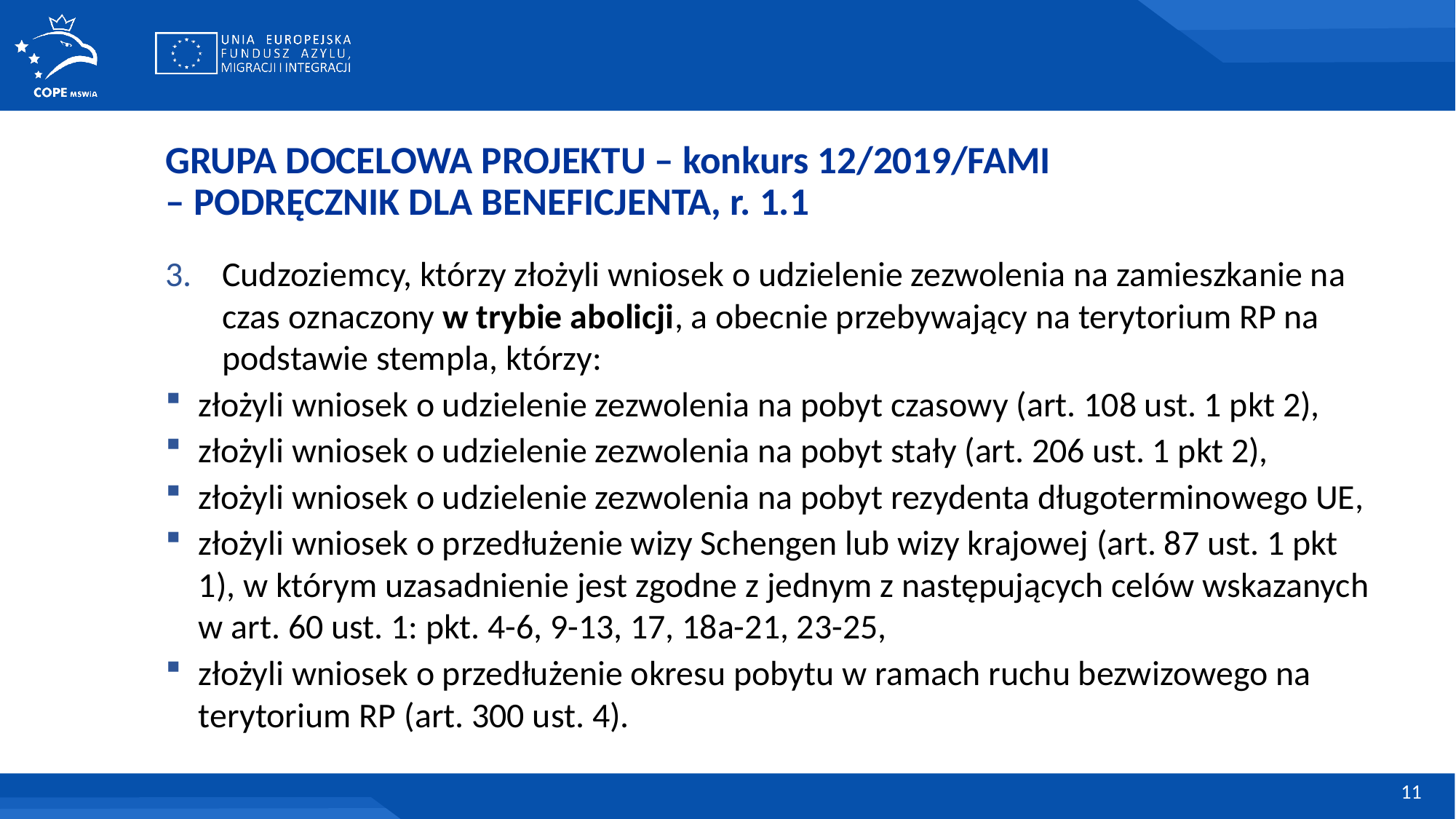

GRUPA DOCELOWA PROJEKTU – konkurs 12/2019/FAMI
– PODRĘCZNIK DLA BENEFICJENTA, r. 1.1
Cudzoziemcy, którzy złożyli wniosek o udzielenie zezwolenia na zamieszkanie na czas oznaczony w trybie abolicji, a obecnie przebywający na terytorium RP na podstawie stempla, którzy:
złożyli wniosek o udzielenie zezwolenia na pobyt czasowy (art. 108 ust. 1 pkt 2),
złożyli wniosek o udzielenie zezwolenia na pobyt stały (art. 206 ust. 1 pkt 2),
złożyli wniosek o udzielenie zezwolenia na pobyt rezydenta długoterminowego UE,
złożyli wniosek o przedłużenie wizy Schengen lub wizy krajowej (art. 87 ust. 1 pkt 1), w którym uzasadnienie jest zgodne z jednym z następujących celów wskazanych w art. 60 ust. 1: pkt. 4-6, 9-13, 17, 18a-21, 23-25,
złożyli wniosek o przedłużenie okresu pobytu w ramach ruchu bezwizowego na terytorium RP (art. 300 ust. 4).